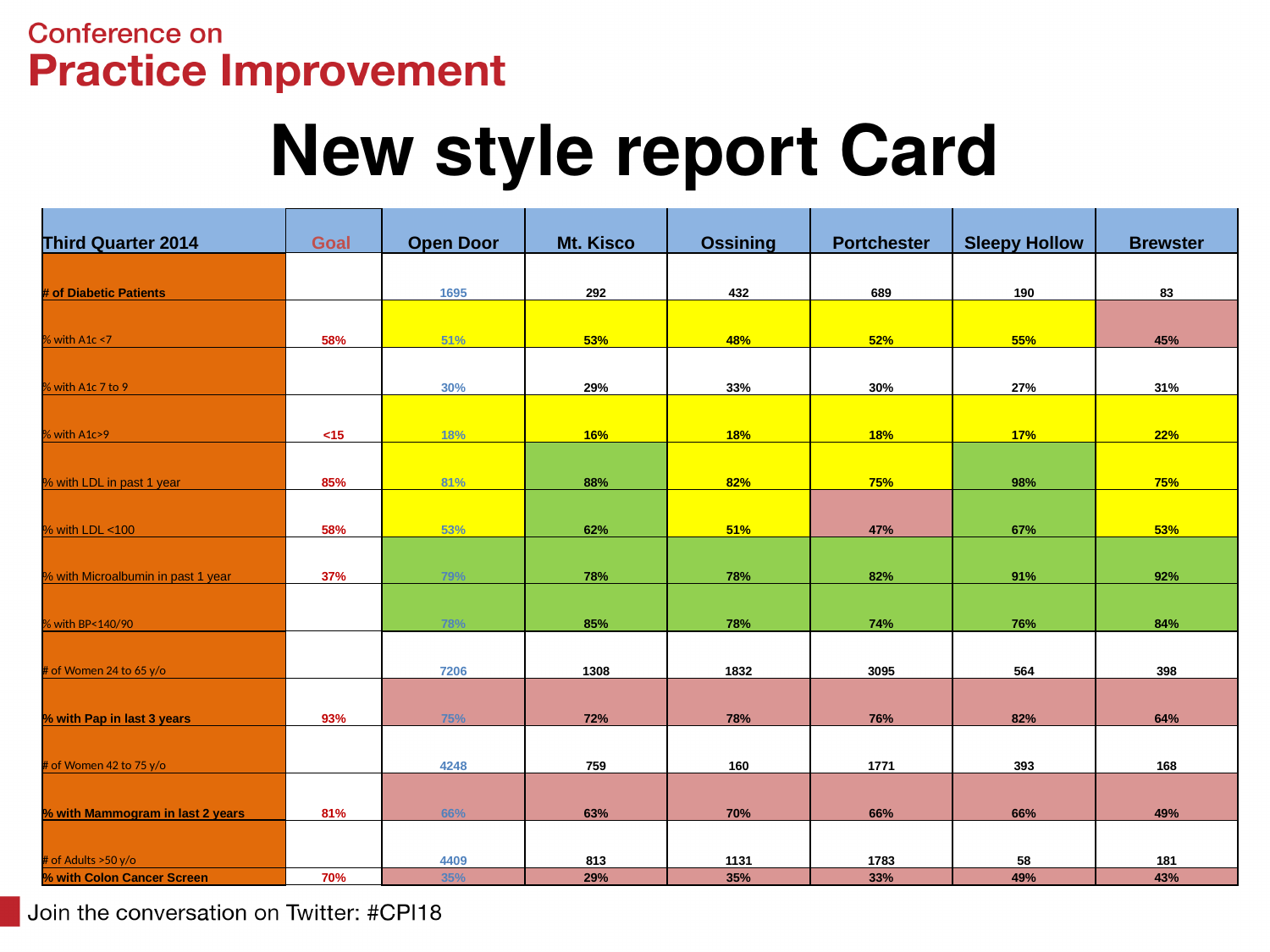

# New style report Card
| Third Quarter 2014 | Goal | Open Door | Mt. Kisco | Ossining | Portchester | Sleepy Hollow | Brewster |
| --- | --- | --- | --- | --- | --- | --- | --- |
| # of Diabetic Patients |  | 1695 | 292 | 432 | 689 | 190 | 83 |
| % with A1c <7 | 58% | 51% | 53% | 48% | 52% | 55% | 45% |
| % with A1c 7 to 9 |  | 30% | 29% | 33% | 30% | 27% | 31% |
| % with A1c>9 | <15 | 18% | 16% | 18% | 18% | 17% | 22% |
| % with LDL in past 1 year | 85% | 81% | 88% | 82% | 75% | 98% | 75% |
| % with LDL <100 | 58% | 53% | 62% | 51% | 47% | 67% | 53% |
| % with Microalbumin in past 1 year | 37% | 79% | 78% | 78% | 82% | 91% | 92% |
| % with BP<140/90 |  | 78% | 85% | 78% | 74% | 76% | 84% |
| # of Women 24 to 65 y/o |  | 7206 | 1308 | 1832 | 3095 | 564 | 398 |
| % with Pap in last 3 years | 93% | 75% | 72% | 78% | 76% | 82% | 64% |
| # of Women 42 to 75 y/o |  | 4248 | 759 | 160 | 1771 | 393 | 168 |
| % with Mammogram in last 2 years | 81% | 66% | 63% | 70% | 66% | 66% | 49% |
| # of Adults >50 y/o |  | 4409 | 813 | 1131 | 1783 | 58 | 181 |
| % with Colon Cancer Screen | 70% | 35% | 29% | 35% | 33% | 49% | 43% |